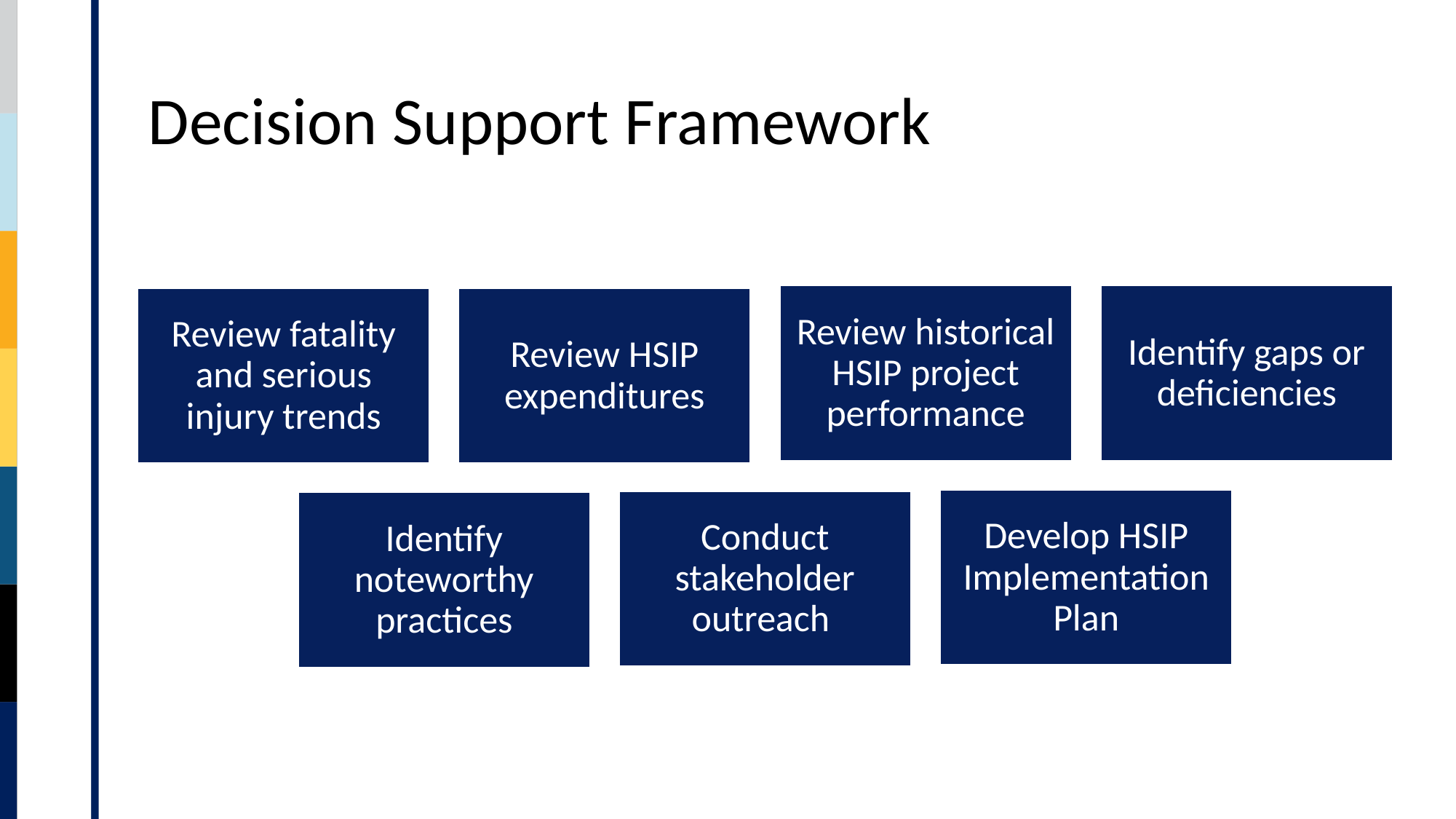

# Decision Support Framework
Review fatality and serious injury trends
Review HSIP expenditures
Review historical HSIP project performance
Identify gaps or deficiencies
Identify noteworthy practices
Conduct stakeholder outreach
Develop HSIP Implementation Plan